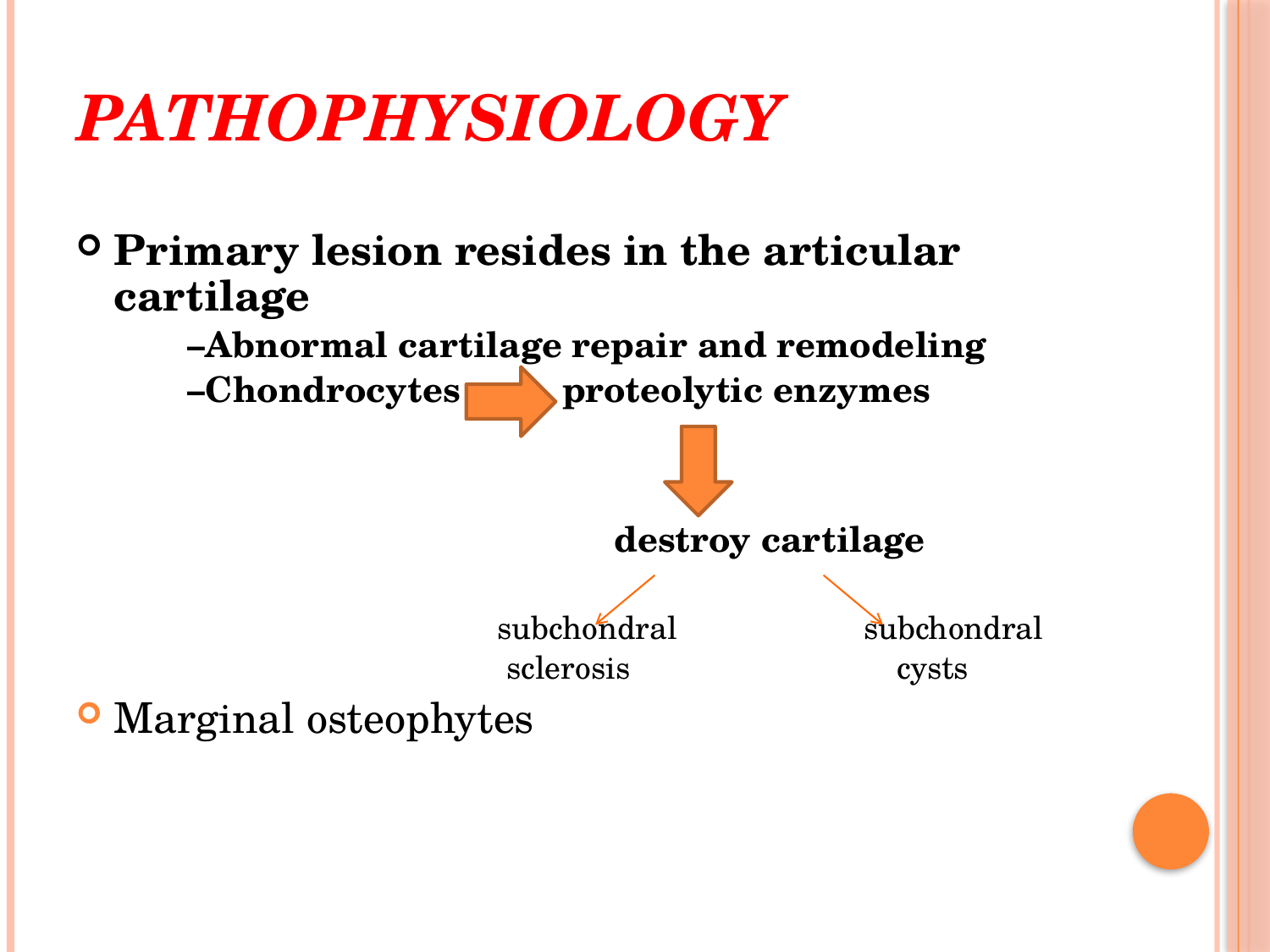

# PATHOPHYSIOLOGY
Primary lesion resides in the articular    cartilage
      –Abnormal cartilage repair and remodeling
      –Chondrocytes          proteolytic enzymes

                                                     destroy cartilage

                                    subchondral                     subchondral
                                     sclerosis                              cysts
Marginal osteophytes